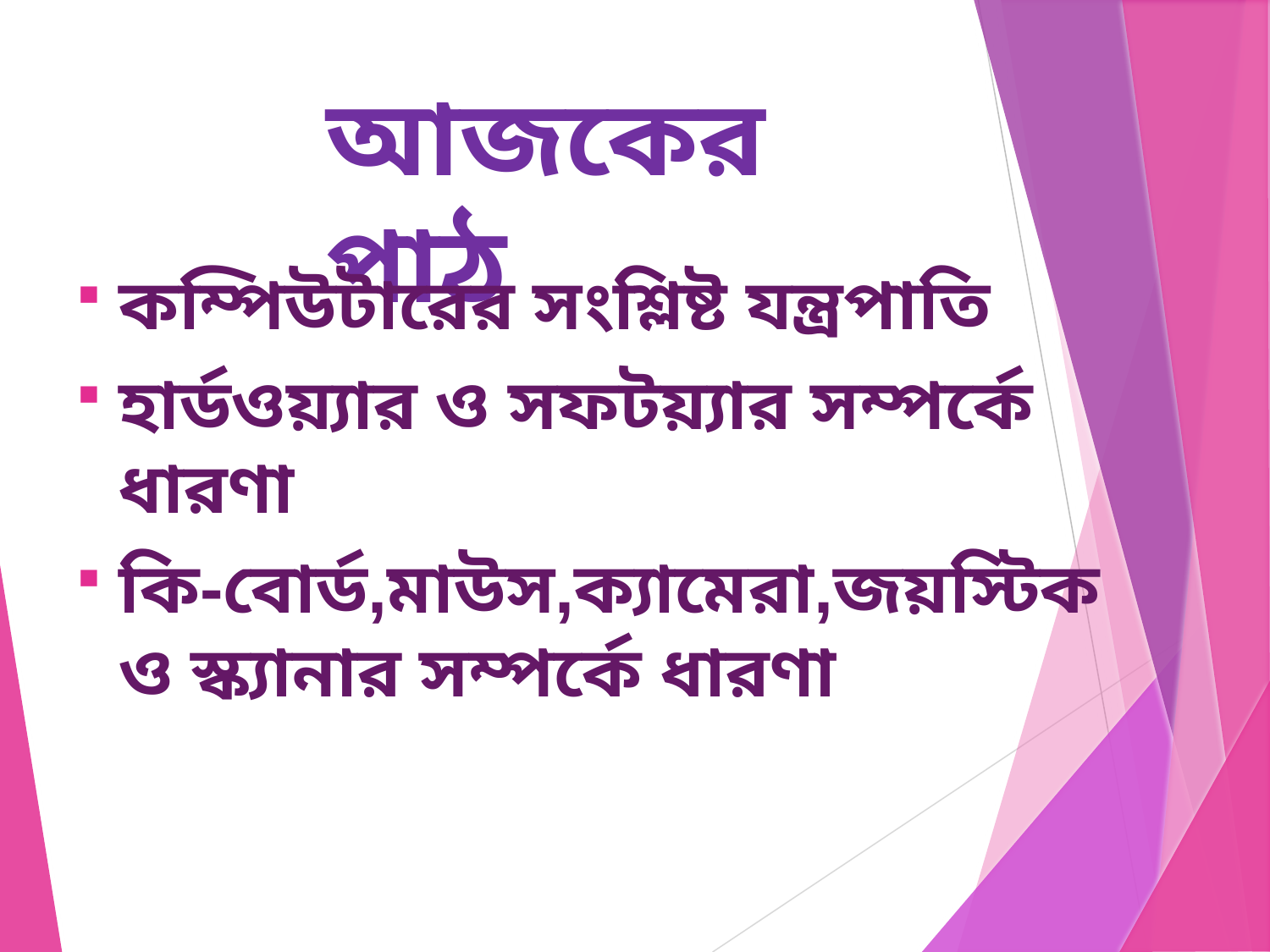

আজকের পাঠ
কম্পিউটারের সংশ্লিষ্ট যন্ত্রপাতি
হার্ডওয়্যার ও সফটয়্যার সম্পর্কে ধারণা
কি-বোর্ড,মাউস,ক্যামেরা,জয়স্টিক ও স্ক্যানার সম্পর্কে ধারণা